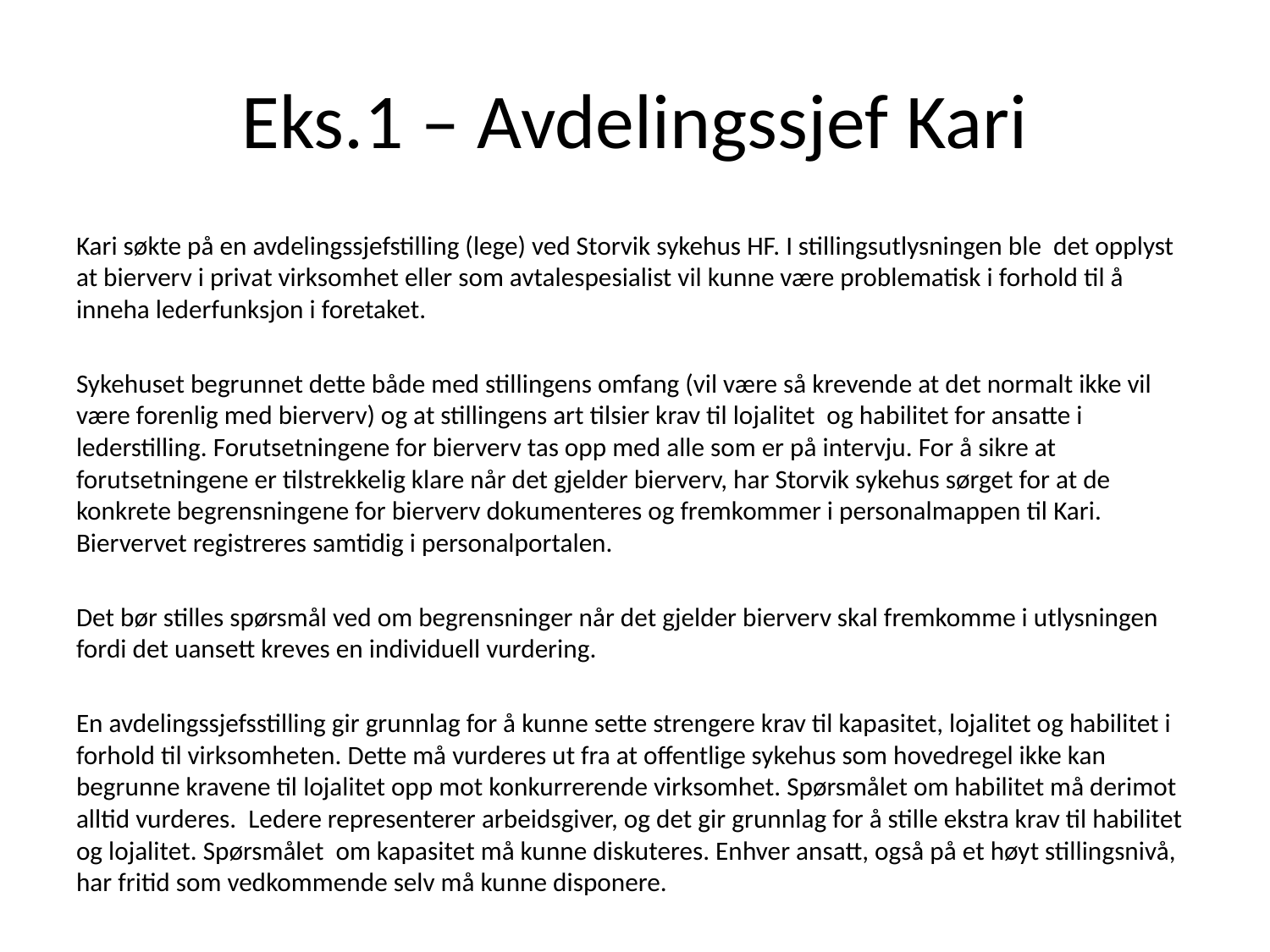

# Eks.1 – Avdelingssjef Kari
Kari søkte på en avdelingssjefstilling (lege) ved Storvik sykehus HF. I stillingsutlysningen ble  det opplyst  at bierverv i privat virksomhet eller som avtalespesialist vil kunne være problematisk i forhold til å inneha lederfunksjon i foretaket.

Sykehuset begrunnet dette både med stillingens omfang (vil være så krevende at det normalt ikke vil være forenlig med bierverv) og at stillingens art tilsier krav til lojalitet  og habilitet for ansatte i lederstilling. Forutsetningene for bierverv tas opp med alle som er på intervju. For å sikre at forutsetningene er tilstrekkelig klare når det gjelder bierverv, har Storvik sykehus sørget for at de konkrete begrensningene for bierverv dokumenteres og fremkommer i personalmappen til Kari. Biervervet registreres samtidig i personalportalen.

Det bør stilles spørsmål ved om begrensninger når det gjelder bierverv skal fremkomme i utlysningen fordi det uansett kreves en individuell vurdering.

En avdelingssjefsstilling gir grunnlag for å kunne sette strengere krav til kapasitet, lojalitet og habilitet i forhold til virksomheten. Dette må vurderes ut fra at offentlige sykehus som hovedregel ikke kan begrunne kravene til lojalitet opp mot konkurrerende virksomhet. Spørsmålet om habilitet må derimot alltid vurderes.  Ledere representerer arbeidsgiver, og det gir grunnlag for å stille ekstra krav til habilitet og lojalitet. Spørsmålet  om kapasitet må kunne diskuteres. Enhver ansatt, også på et høyt stillingsnivå, har fritid som vedkommende selv må kunne disponere.